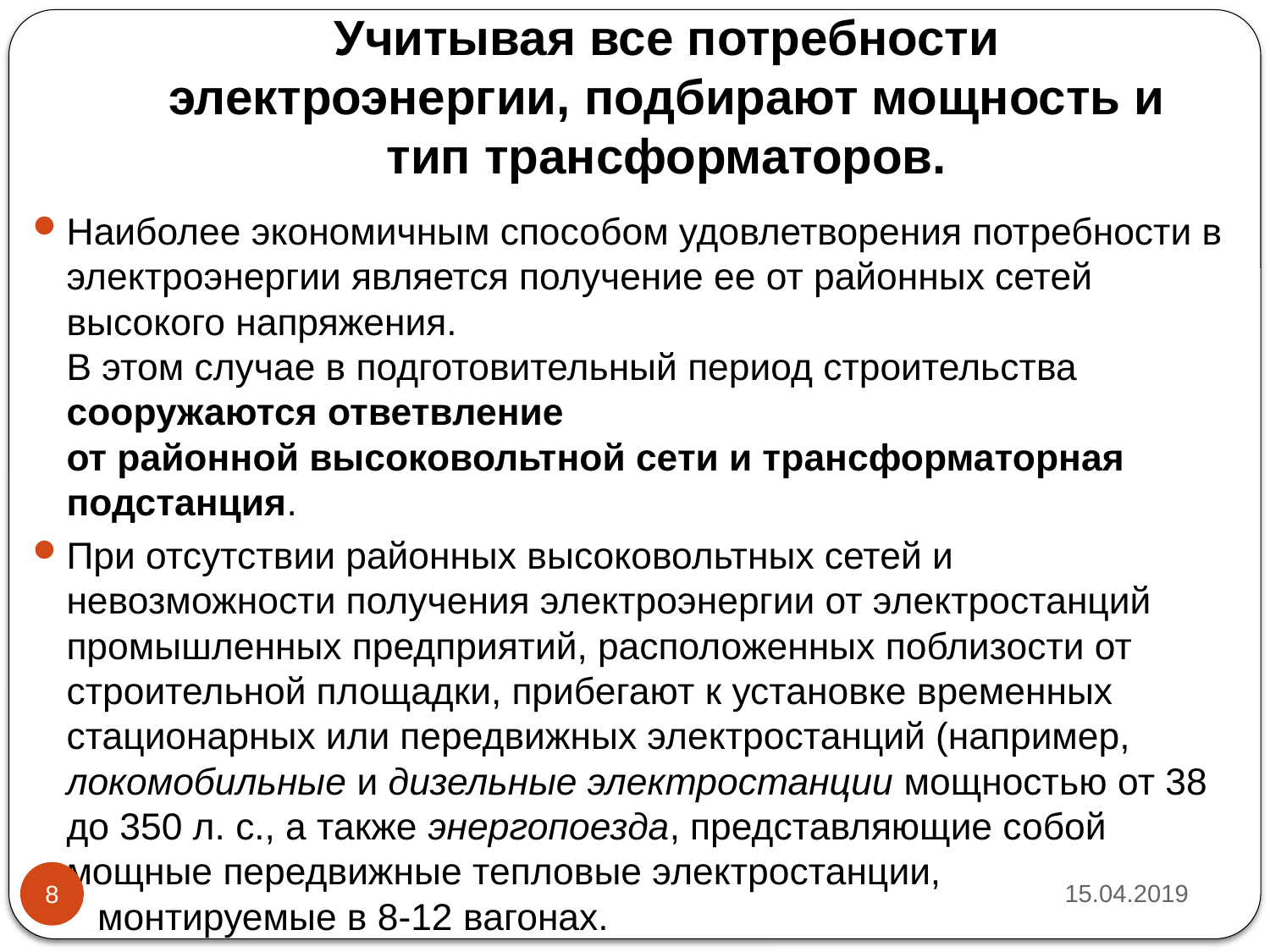

# Учитывая все потребности электроэнергии, подбирают мощность и тип трансформаторов.
Наиболее экономичным способом удовлетворения потребности в электроэнергии является получение ее от районных сетей высокого напряжения.
В этом случае в подготовительный период строительства сооружаются ответвление
от районной высоковольтной сети и трансформаторная подстанция.
При отсутствии районных высоковольтных сетей и невозможности получения электроэнергии от электростанций промышленных предприятий, расположенных поблизости от строительной площадки, прибегают к установке временных стационарных или передвижных электростанций (например, локомобильные и дизельные электростанции мощностью от 38 до 350 л. с., а также энергопоезда, представляющие собой мощные передвижные тепловые электростанции,
   монтируемые в 8-12 вагонах.

15.04.2019
8